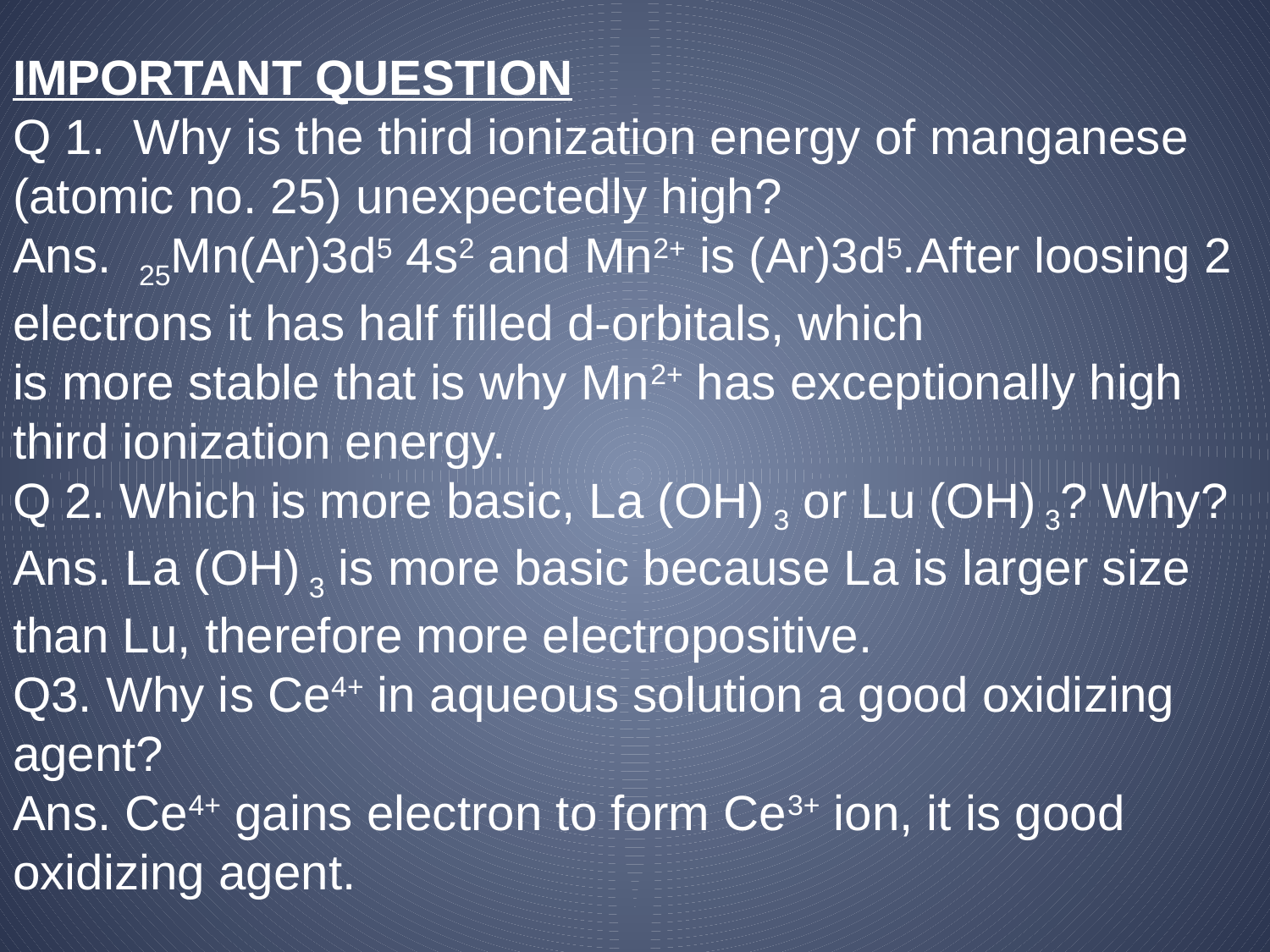

# IMPORTANT QUESTION Q 1.  Why is the third ionization energy of manganese (atomic no. 25) unexpectedly high? Ans.  25Mn(Ar)3d5 4s2 and Mn2+ is (Ar)3d5.After loosing 2 electrons it has half filled d-orbitals, which is more stable that is why Mn2+ has exceptionally high third ionization energy. Q 2. Which is more basic, La (OH) 3 or Lu (OH) 3? Why? Ans. La (OH) 3 is more basic because La is larger size than Lu, therefore more electropositive. Q3. Why is Ce4+ in aqueous solution a good oxidizing agent? Ans. Ce4+ gains electron to form Ce3+ ion, it is good oxidizing agent.